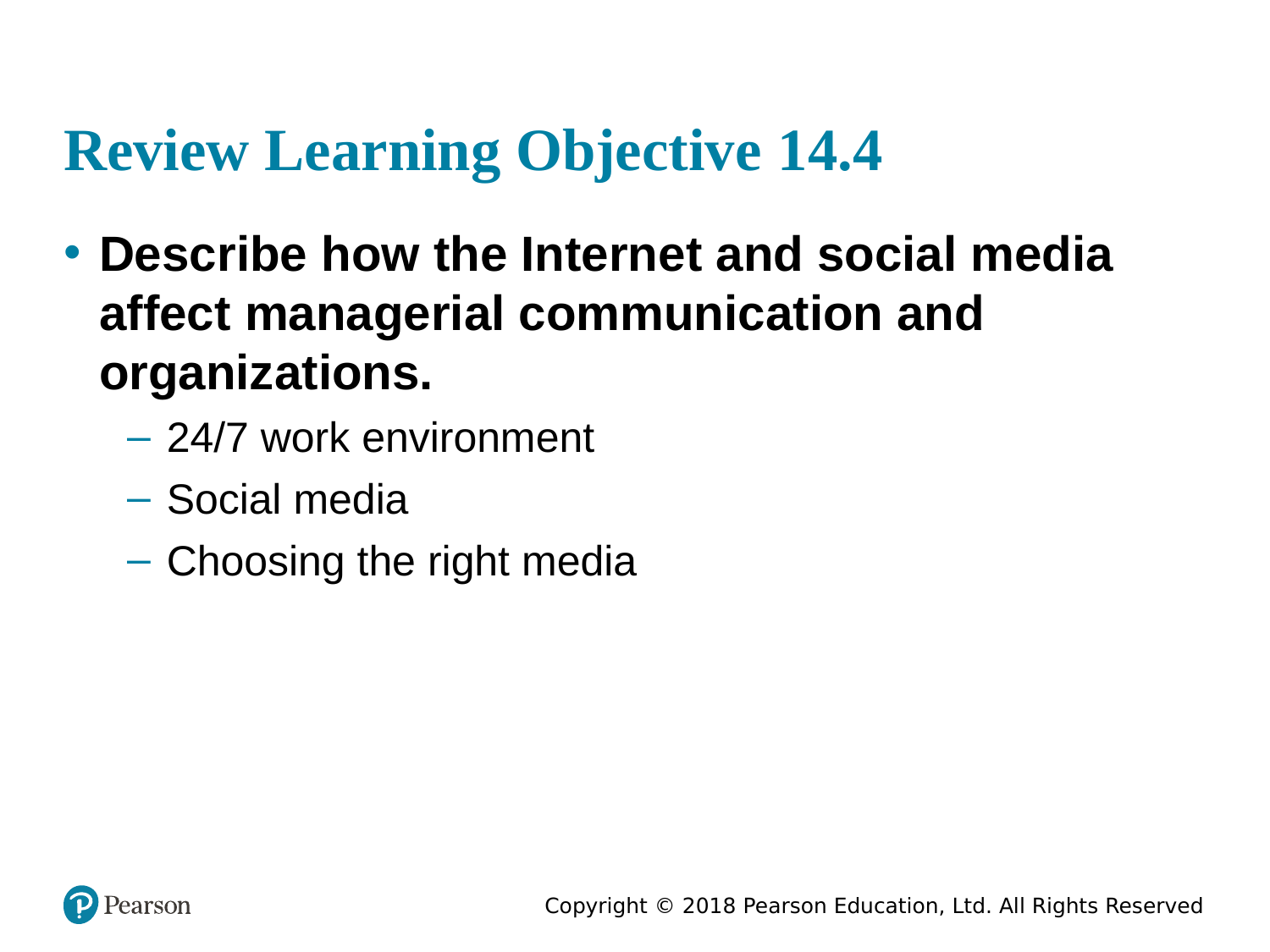

# Review Learning Objective 14.4
Describe how the Internet and social media affect managerial communication and organizations.
24/7 work environment
Social media
Choosing the right media